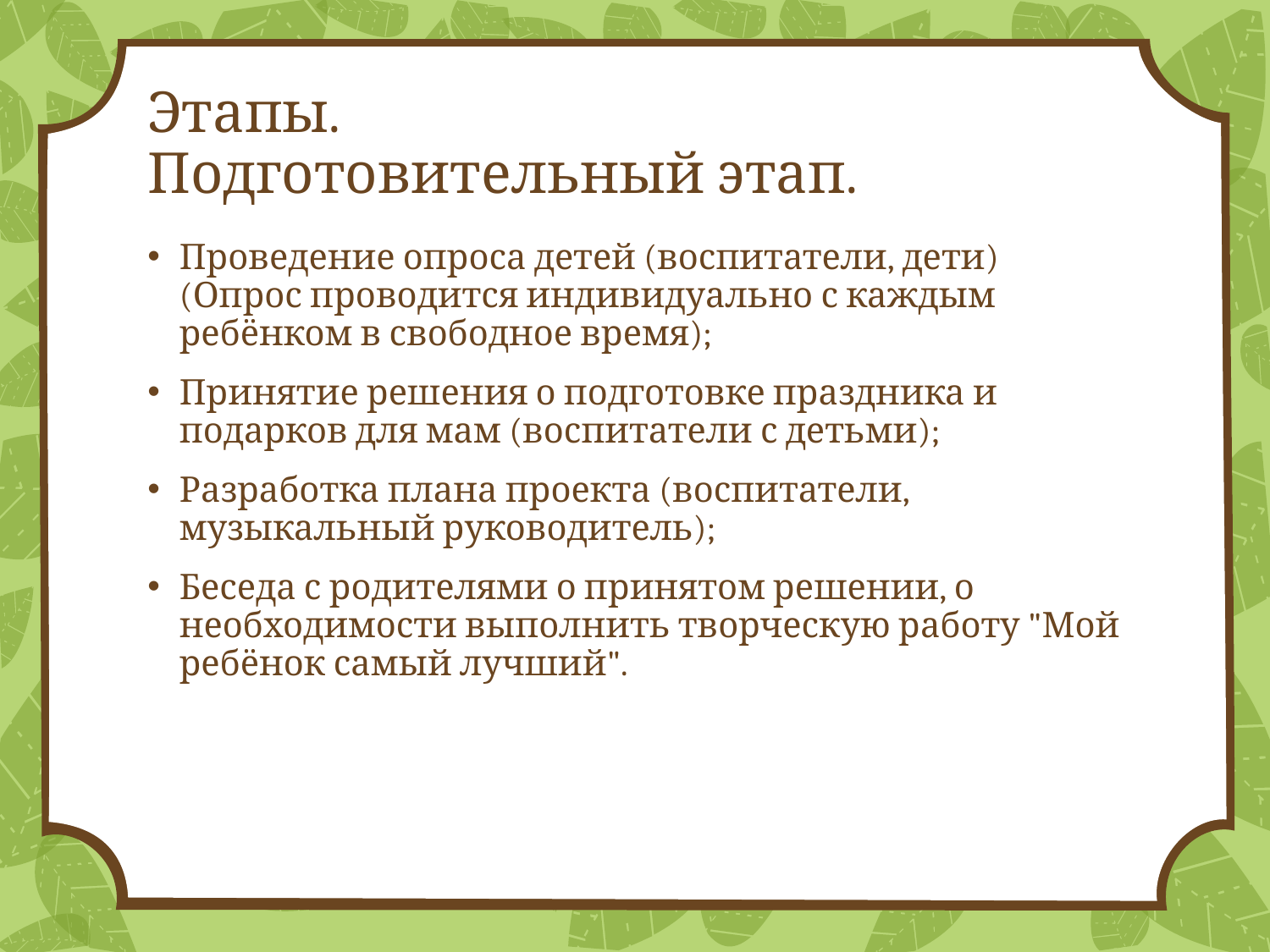

# Этапы. Подготовительный этап.
Проведение опроса детей (воспитатели, дети) (Опрос проводится индивидуально с каждым ребёнком в свободное время);
Принятие решения о подготовке праздника и подарков для мам (воспитатели с детьми);
Разработка плана проекта (воспитатели, музыкальный руководитель);
Беседа с родителями о принятом решении, о необходимости выполнить творческую работу "Мой ребёнок самый лучший".